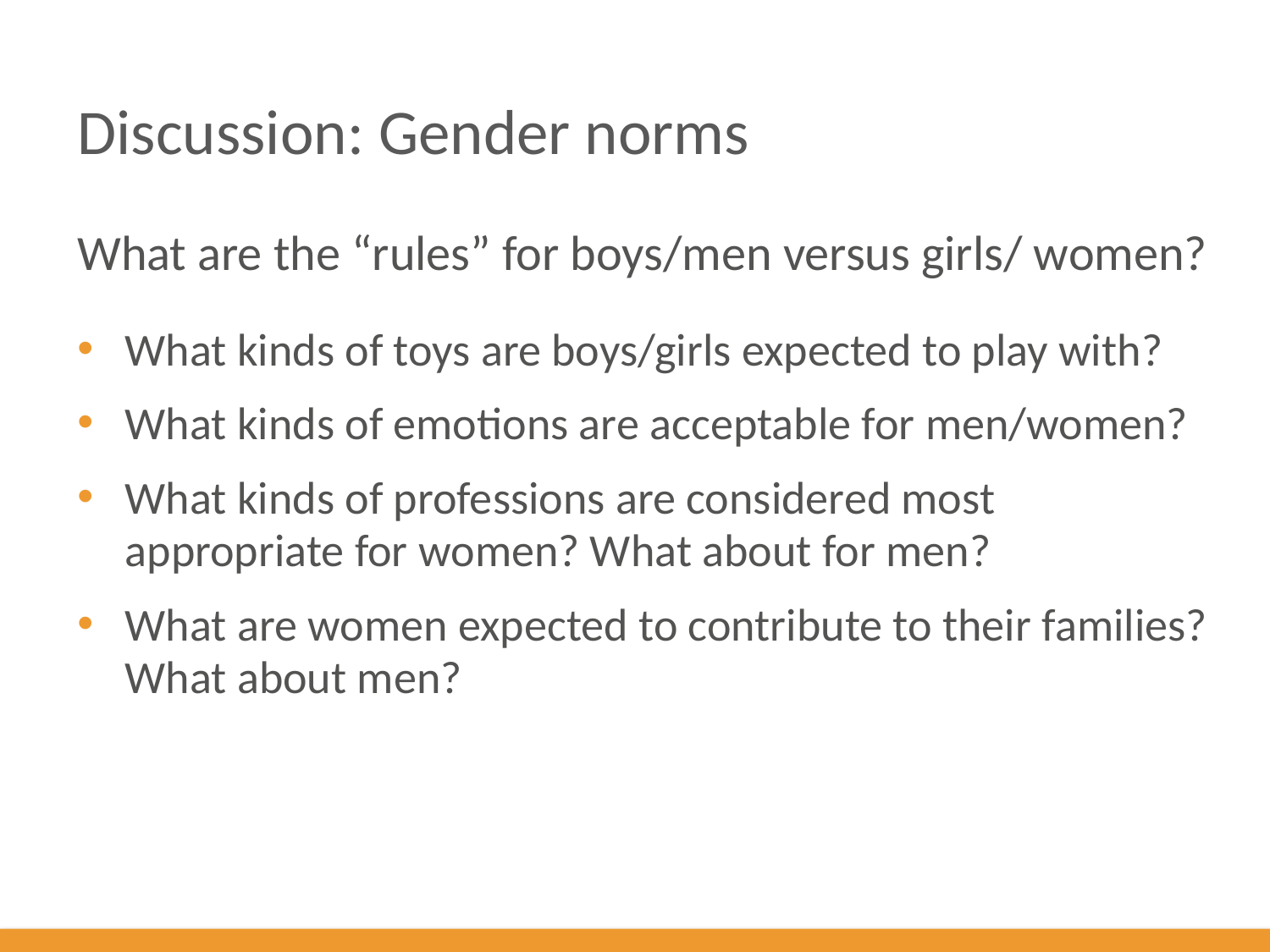

# Discussion: Gender norms
What are the “rules” for boys/men versus girls/ women?
What kinds of toys are boys/girls expected to play with?
What kinds of emotions are acceptable for men/women?
What kinds of professions are considered most appropriate for women? What about for men?
What are women expected to contribute to their families? What about men?